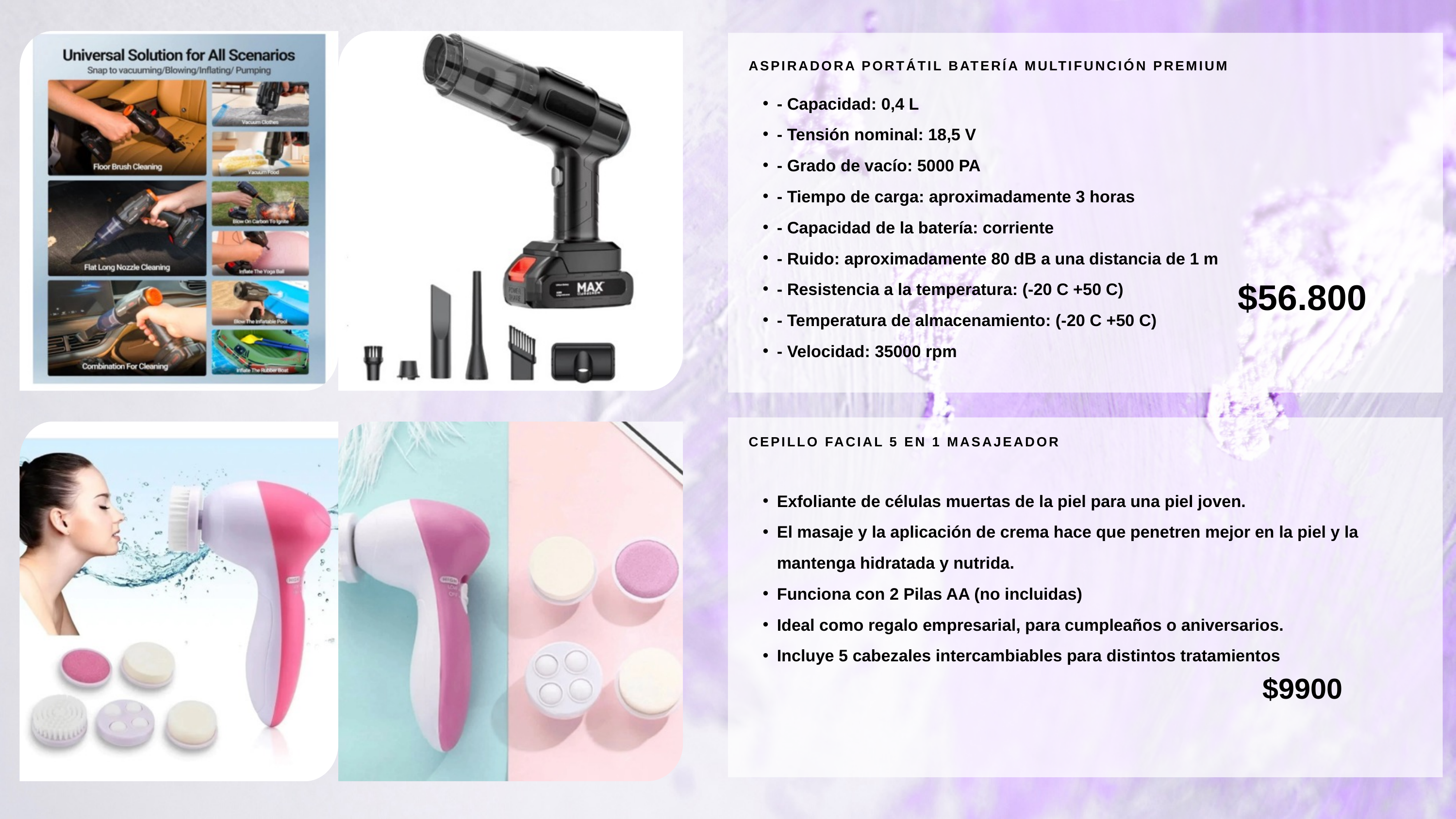

ASPIRADORA PORTÁTIL BATERÍA MULTIFUNCIÓN PREMIUM

- Capacidad: 0,4 L
- Tensión nominal: 18,5 V
- Grado de vacío: 5000 PA
- Tiempo de carga: aproximadamente 3 horas
- Capacidad de la batería: corriente
- Ruido: aproximadamente 80 dB a una distancia de 1 m
- Resistencia a la temperatura: (-20 C +50 C)
- Temperatura de almacenamiento: (-20 C +50 C)
- Velocidad: 35000 rpm
$56.800

CEPILLO FACIAL 5 EN 1 MASAJEADOR

Exfoliante de células muertas de la piel para una piel joven.
El masaje y la aplicación de crema hace que penetren mejor en la piel y la mantenga hidratada y nutrida.
Funciona con 2 Pilas AA (no incluidas)
Ideal como regalo empresarial, para cumpleaños o aniversarios.
Incluye 5 cabezales intercambiables para distintos tratamientos
$9900